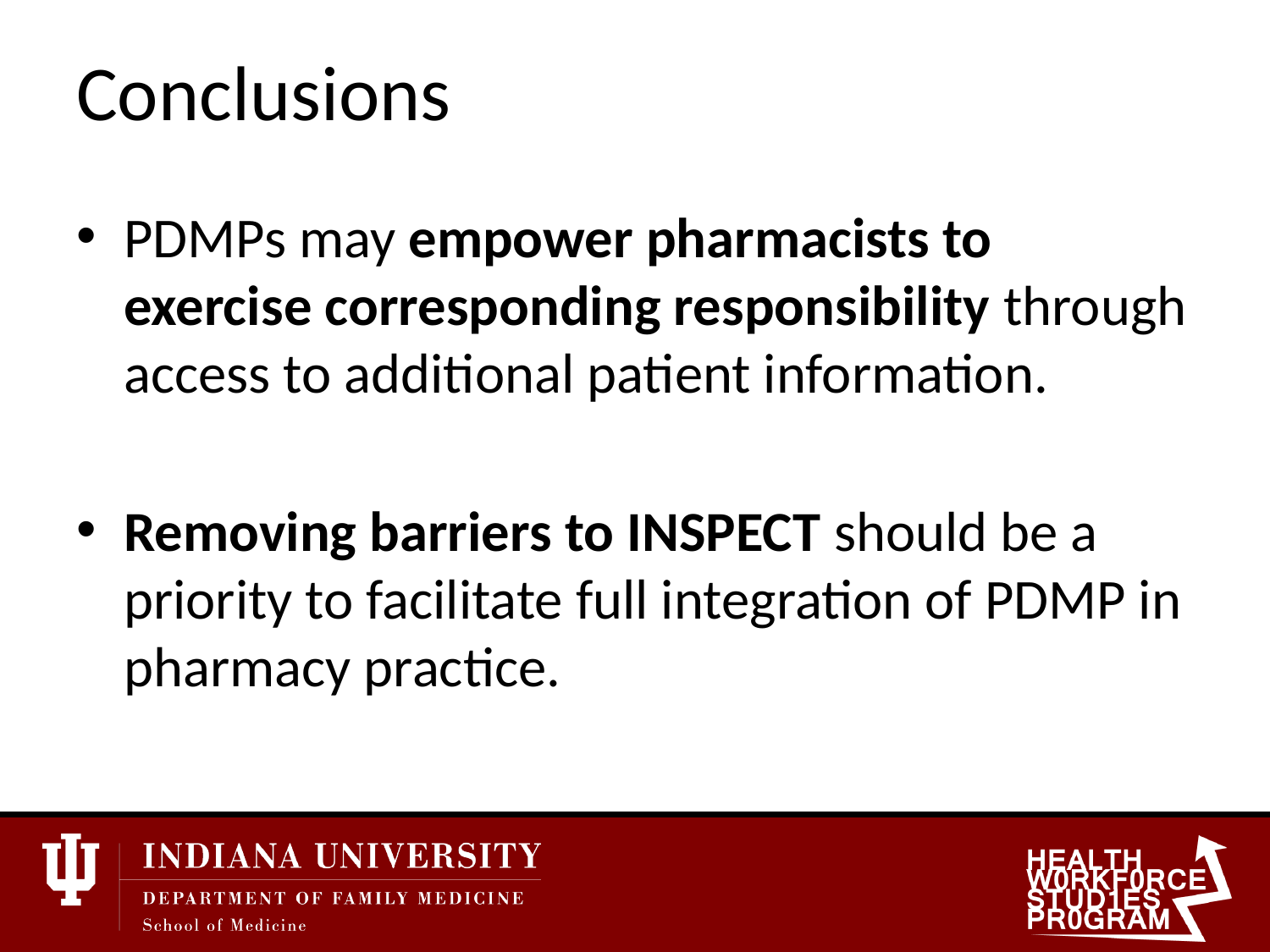

# Conclusions
PDMPs may empower pharmacists to exercise corresponding responsibility through access to additional patient information.

Removing barriers to INSPECT should be a priority to facilitate full integration of PDMP in pharmacy practice.